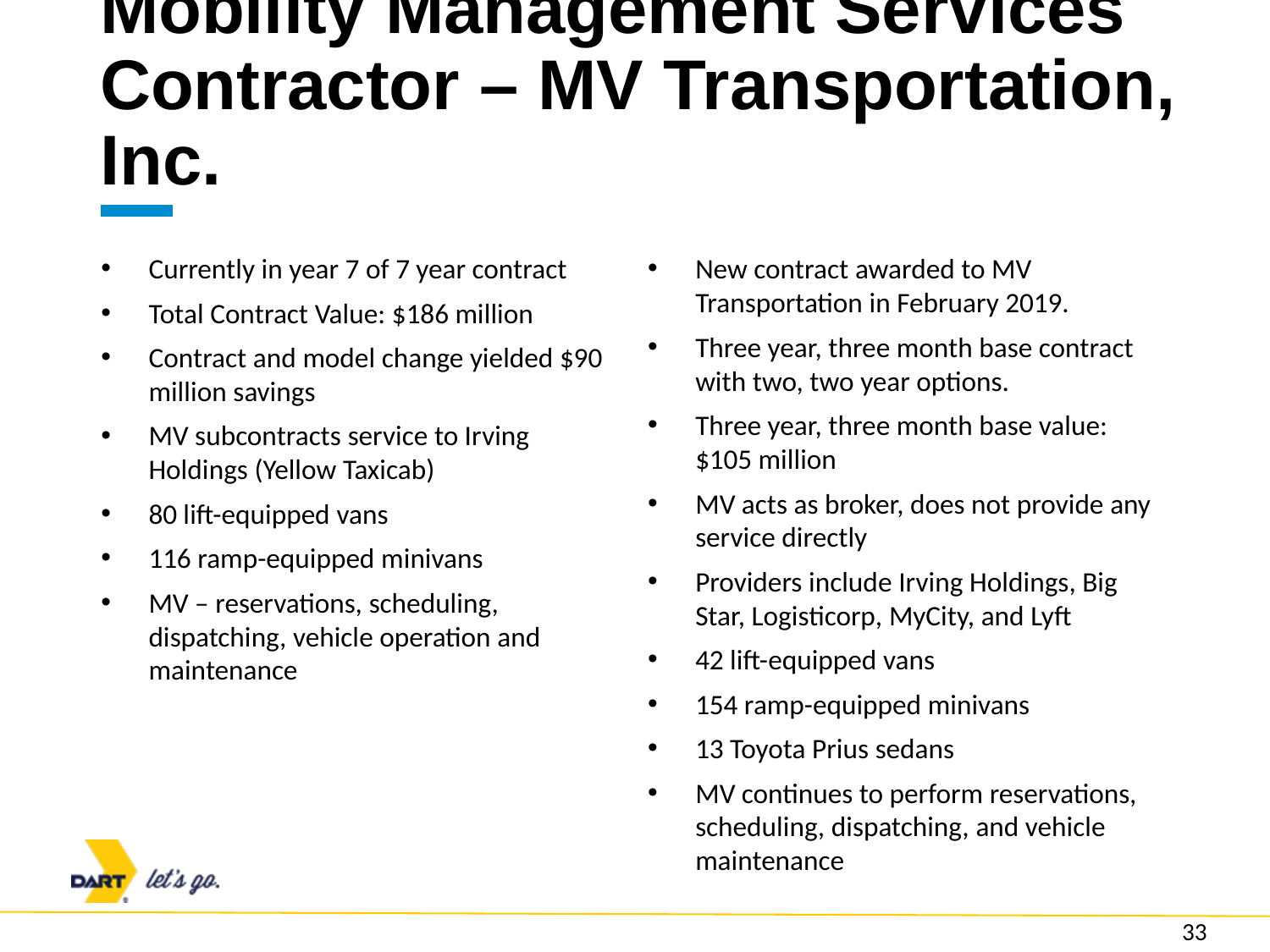

# Mobility Management Services Contractor – MV Transportation, Inc.
Currently in year 7 of 7 year contract
Total Contract Value: $186 million
Contract and model change yielded $90 million savings
MV subcontracts service to Irving Holdings (Yellow Taxicab)
80 lift-equipped vans
116 ramp-equipped minivans
MV – reservations, scheduling, dispatching, vehicle operation and maintenance

New contract awarded to MV Transportation in February 2019.
Three year, three month base contract with two, two year options.
Three year, three month base value: $105 million
MV acts as broker, does not provide any service directly
Providers include Irving Holdings, Big Star, Logisticorp, MyCity, and Lyft
42 lift-equipped vans
154 ramp-equipped minivans
13 Toyota Prius sedans
MV continues to perform reservations, scheduling, dispatching, and vehicle maintenance